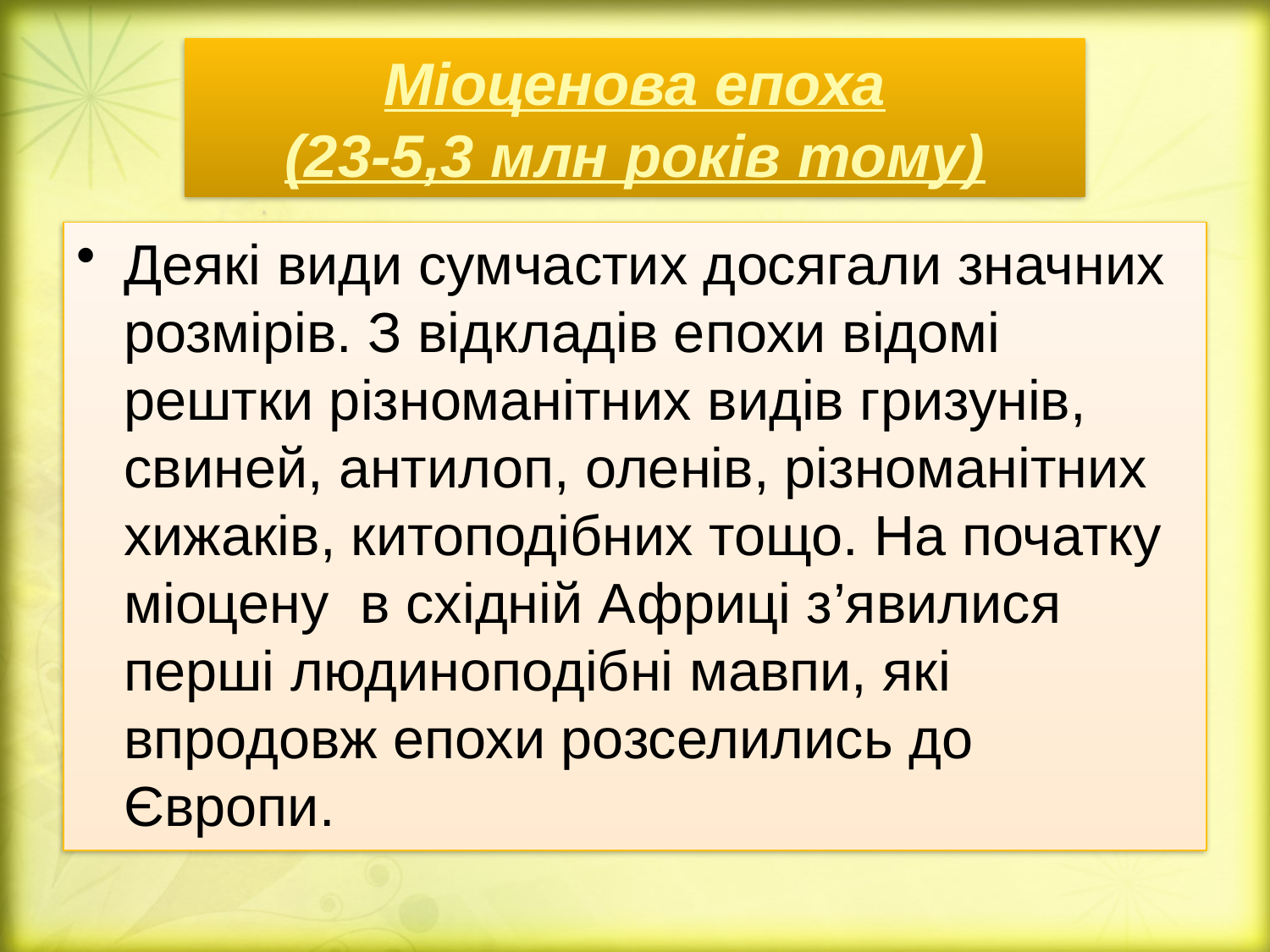

# Міоценова епоха (23-5,3 млн років тому)
Деякі види сумчастих досягали значних розмірів. З відкладів епохи відомі рештки різноманітних видів гризунів, свиней, антилоп, оленів, різноманітних хижаків, китоподібних тощо. На початку міоцену  в східній Африці з’явилися перші людиноподібні мавпи, які впродовж епохи розселились до Європи.